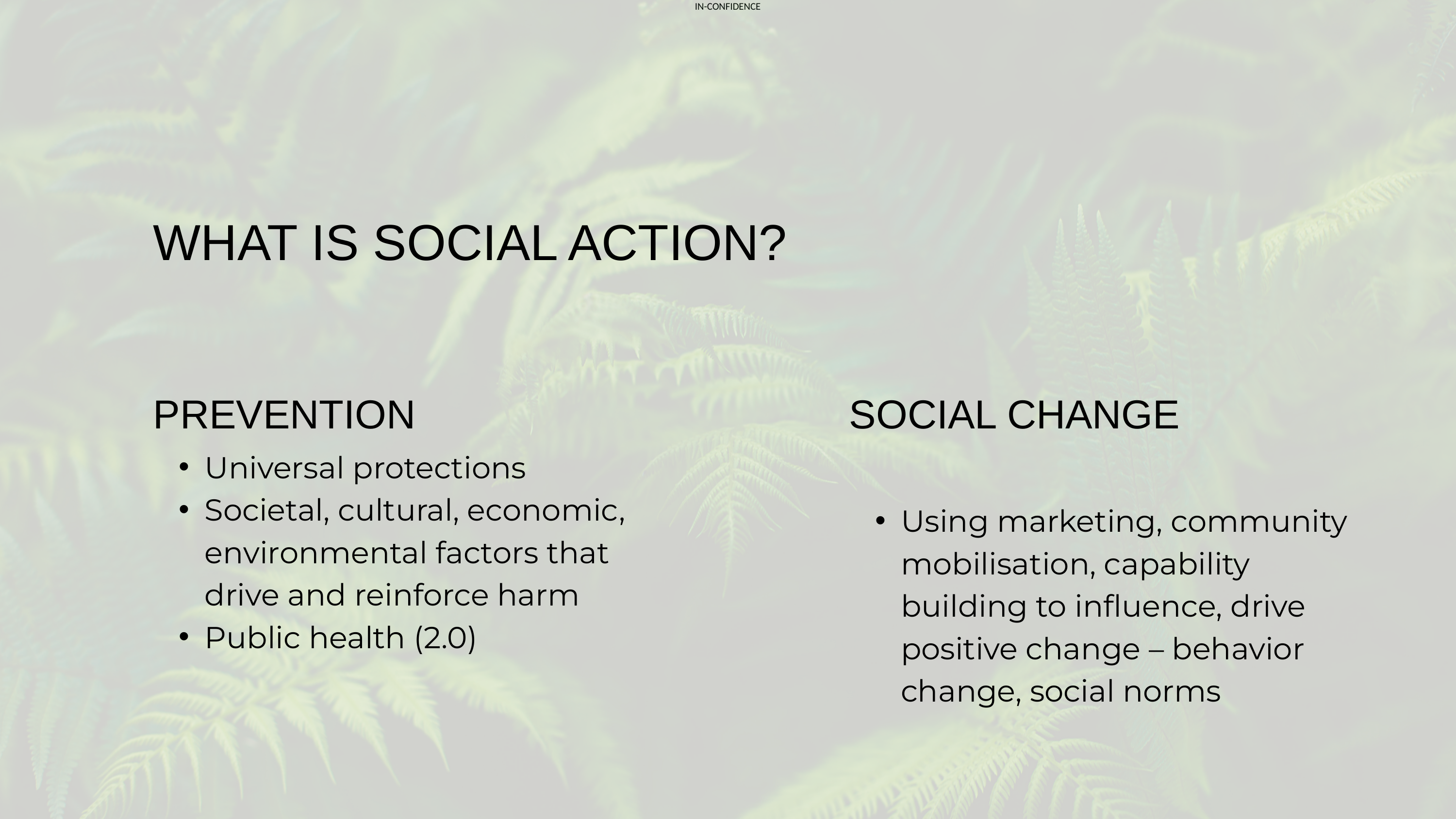

WHAT IS SOCIAL ACTION?
PREVENTION
SOCIAL CHANGE
Universal protections
Societal, cultural, economic, environmental factors that drive and reinforce harm
Public health (2.0)
Using marketing, community mobilisation, capability building to influence, drive positive change – behavior change, social norms